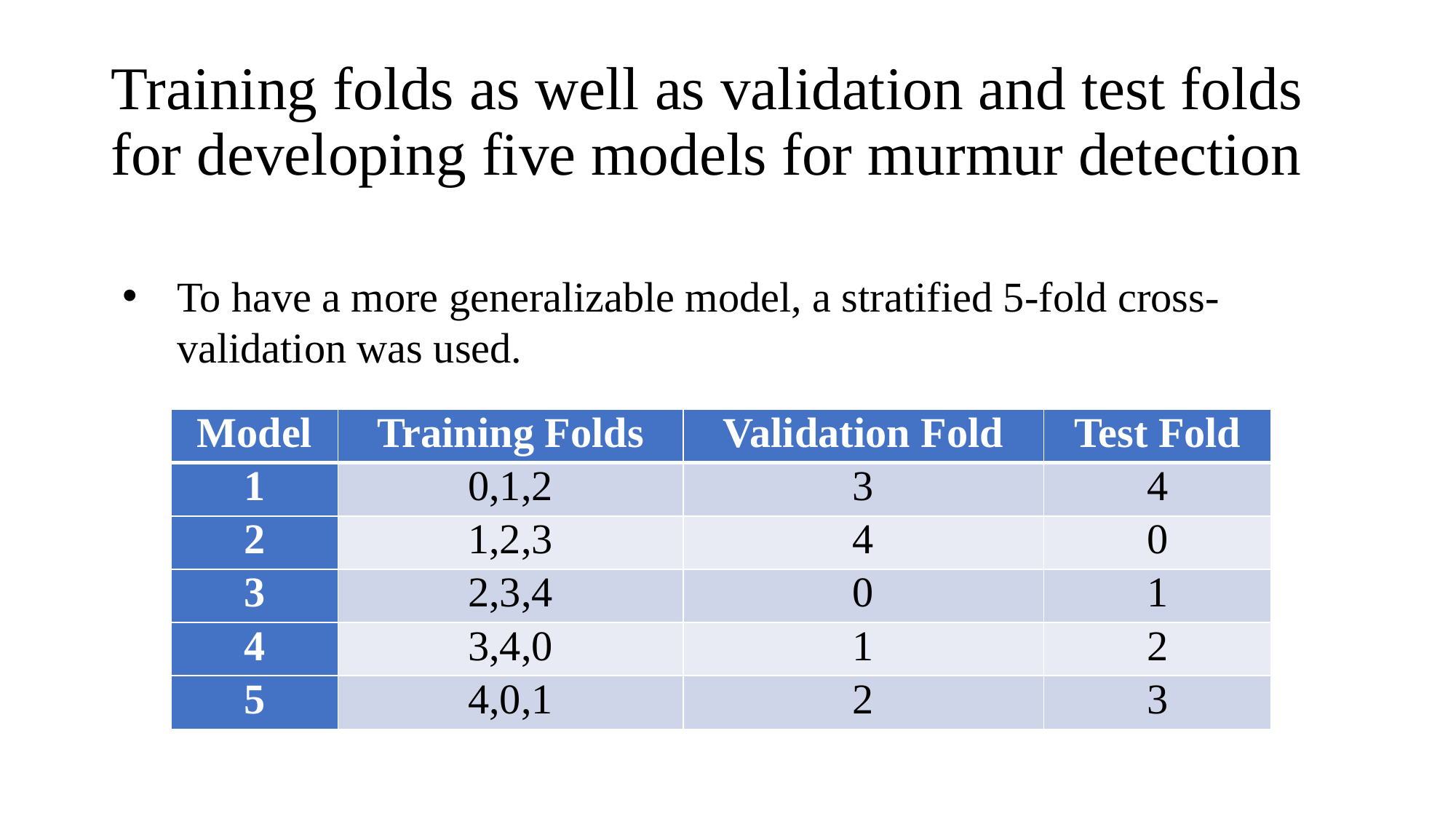

# Training folds as well as validation and test folds for developing five models for murmur detection
To have a more generalizable model, a stratified 5-fold cross-validation was used.
| Model | Training Folds | Validation Fold | Test Fold |
| --- | --- | --- | --- |
| 1 | 0,1,2 | 3 | 4 |
| 2 | 1,2,3 | 4 | 0 |
| 3 | 2,3,4 | 0 | 1 |
| 4 | 3,4,0 | 1 | 2 |
| 5 | 4,0,1 | 2 | 3 |